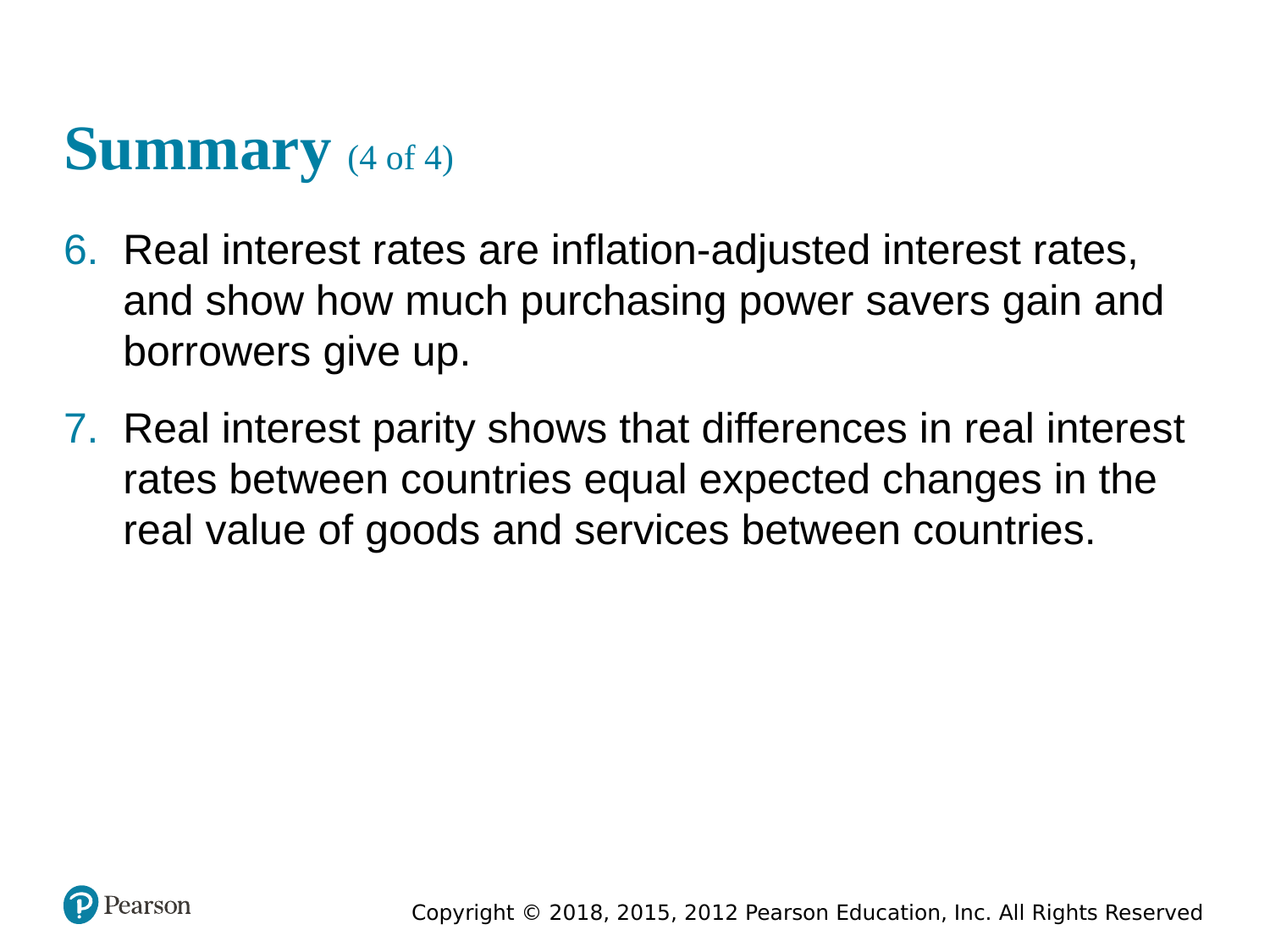

# Summary (4 of 4)
Real interest rates are inflation-adjusted interest rates, and show how much purchasing power savers gain and  borrowers give up.
Real interest parity shows that differences in real interest rates between countries equal expected changes in the real value of goods and services between countries.